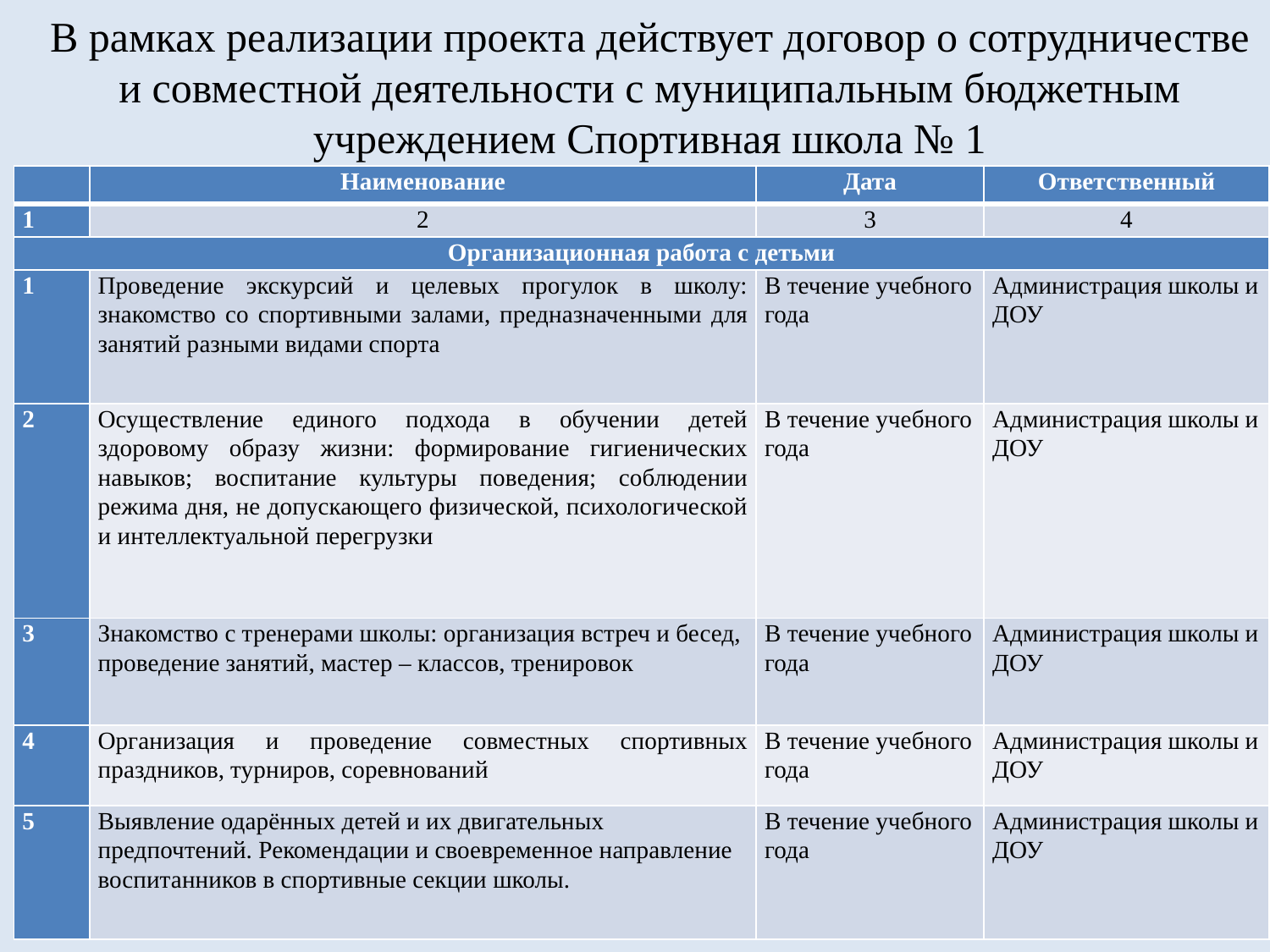

# В рамках реализации проекта действует договор о сотрудничестве и совместной деятельности с муниципальным бюджетным учреждением Спортивная школа № 1
|  | Наименование | Дата | Ответственный |
| --- | --- | --- | --- |
| 1 | 2 | 3 | 4 |
| Организационная работа с детьми |  |  |  |
| 1 | Проведение экскурсий и целевых прогулок в школу: знакомство со спортивными залами, предназначенными для занятий разными видами спорта | В течение учебного года | Администрация школы и ДОУ |
| 2 | Осуществление единого подхода в обучении детей здоровому образу жизни: формирование гигиенических навыков; воспитание культуры поведения; соблюдении режима дня, не допускающего физической, психологической и интеллектуальной перегрузки | В течение учебного года | Администрация школы и ДОУ |
| 3 | Знакомство с тренерами школы: организация встреч и бесед, проведение занятий, мастер – классов, тренировок | В течение учебного года | Администрация школы и ДОУ |
| 4 | Организация и проведение совместных спортивных праздников, турниров, соревнований | В течение учебного года | Администрация школы и ДОУ |
| 5 | Выявление одарённых детей и их двигательных предпочтений. Рекомендации и своевременное направление воспитанников в спортивные секции школы. | В течение учебного года | Администрация школы и ДОУ |